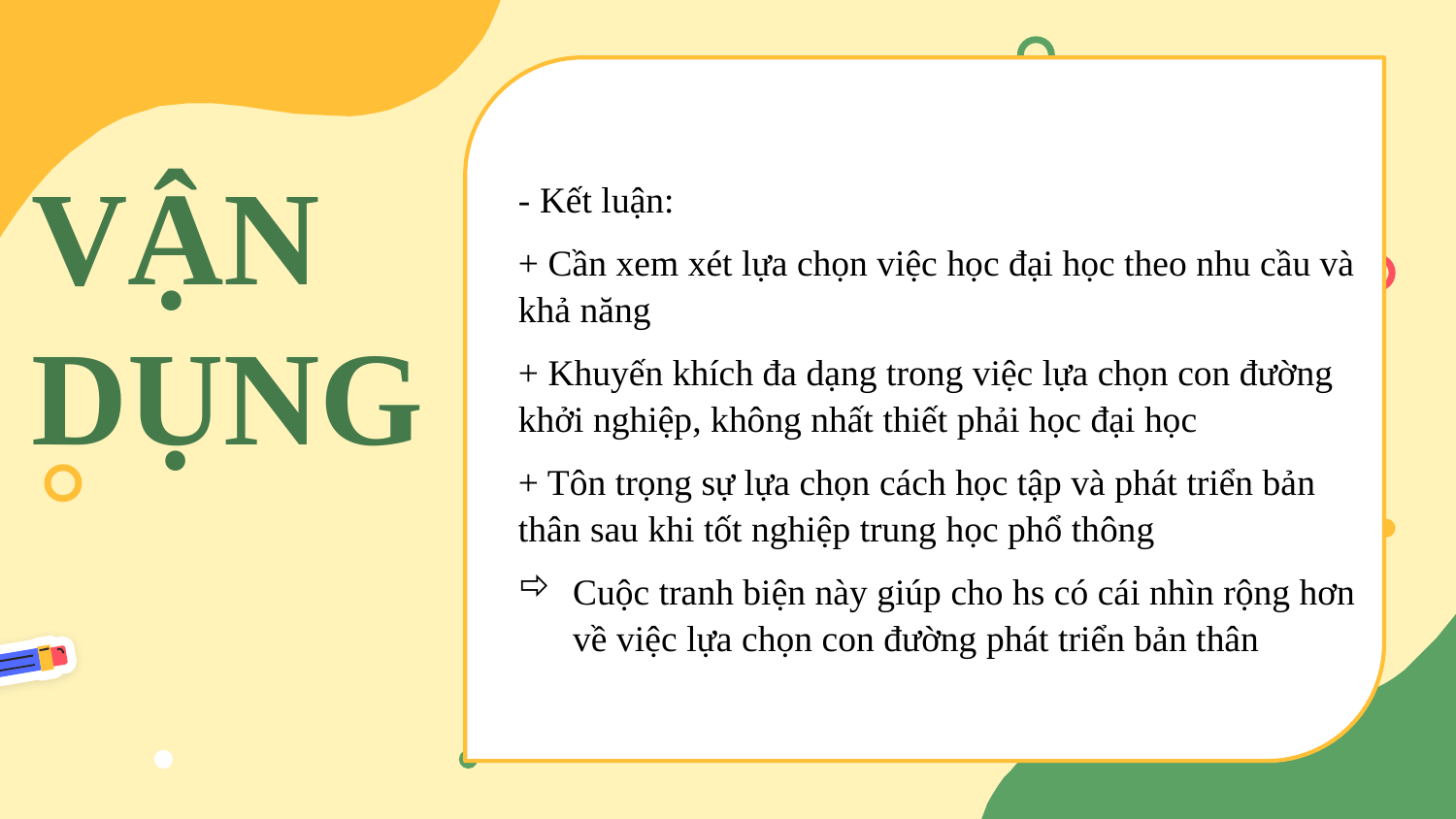

# VẬN DỤNG
- Kết luận:
+ Cần xem xét lựa chọn việc học đại học theo nhu cầu và khả năng
+ Khuyến khích đa dạng trong việc lựa chọn con đường khởi nghiệp, không nhất thiết phải học đại học
+ Tôn trọng sự lựa chọn cách học tập và phát triển bản thân sau khi tốt nghiệp trung học phổ thông
Cuộc tranh biện này giúp cho hs có cái nhìn rộng hơn về việc lựa chọn con đường phát triển bản thân